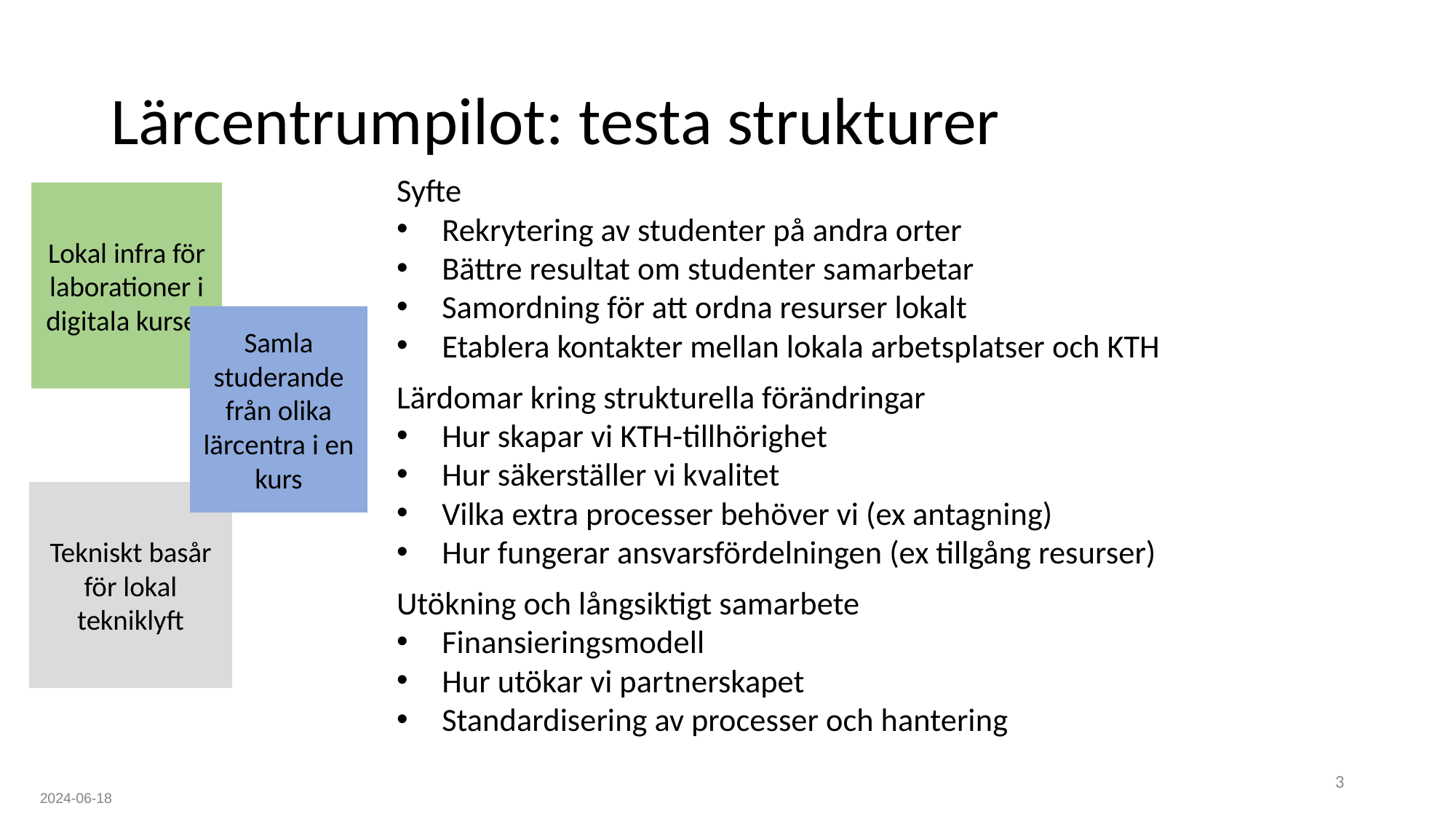

# Lärcentrumpilot: testa strukturer
Syfte
Rekrytering av studenter på andra orter
Bättre resultat om studenter samarbetar
Samordning för att ordna resurser lokalt
Etablera kontakter mellan lokala arbetsplatser och KTH
Lärdomar kring strukturella förändringar
Hur skapar vi KTH-tillhörighet
Hur säkerställer vi kvalitet
Vilka extra processer behöver vi (ex antagning)
Hur fungerar ansvarsfördelningen (ex tillgång resurser)
Utökning och långsiktigt samarbete
Finansieringsmodell
Hur utökar vi partnerskapet
Standardisering av processer och hantering
Lokal infra för laborationer i digitala kurser
Samla studerande från olika lärcentra i en kurs
Tekniskt basår för lokal tekniklyft
3
2024-06-18